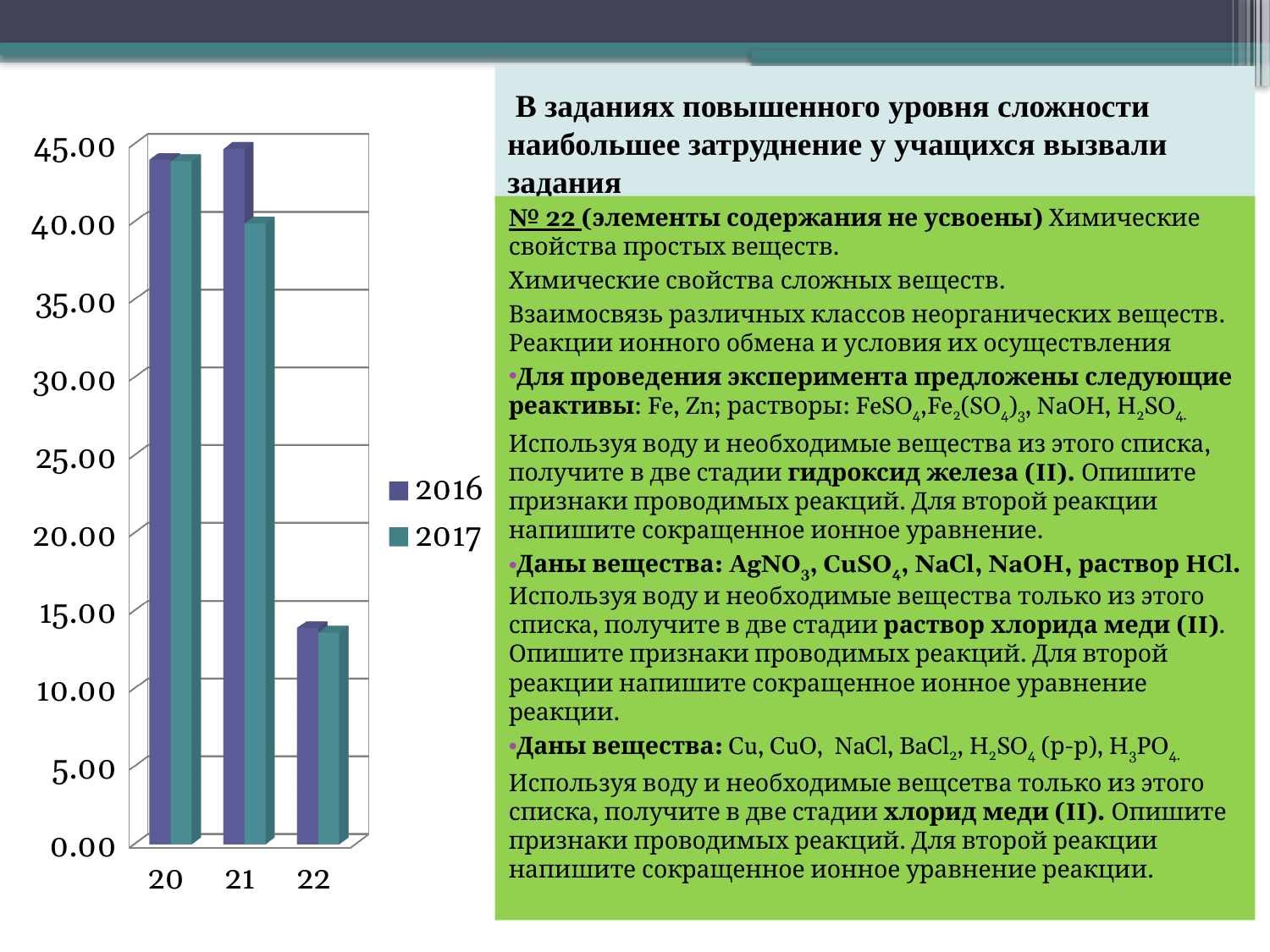

# В заданиях повышенного уровня сложности наибольшее затруднение у учащихся вызвали задания

[unsupported chart]

№ 22 (элементы содержания не усвоены) Химические свойства простых веществ.
Химические свойства сложных веществ.
Взаимосвязь различных классов неорганических веществ. Реакции ионного обмена и условия их осуществления
Для проведения эксперимента предложены следующие реактивы: Fe, Zn; растворы: FeSO4,Fe2(SO4)3, NaOH, H2SO4.
Используя воду и необходимые вещества из этого списка, получите в две стадии гидроксид железа (II). Опишите признаки проводимых реакций. Для второй реакции напишите сокращенное ионное уравнение.
Даны вещества: AgNO3, CuSO4, NaCl, NaOH, раствор HCl. Используя воду и необходимые вещества только из этого списка, получите в две стадии раствор хлорида меди (II). Опишите признаки проводимых реакций. Для второй реакции напишите сокращенное ионное уравнение реакции.
Даны вещества: Cu, CuO,  NaCl, BaCl2, H2SO4 (р-р), H3PO4.
Используя воду и необходимые вещсетва только из этого списка, получите в две стадии хлорид меди (II). Опишите признаки проводимых реакций. Для второй реакции напишите сокращенное ионное уравнение реакции.